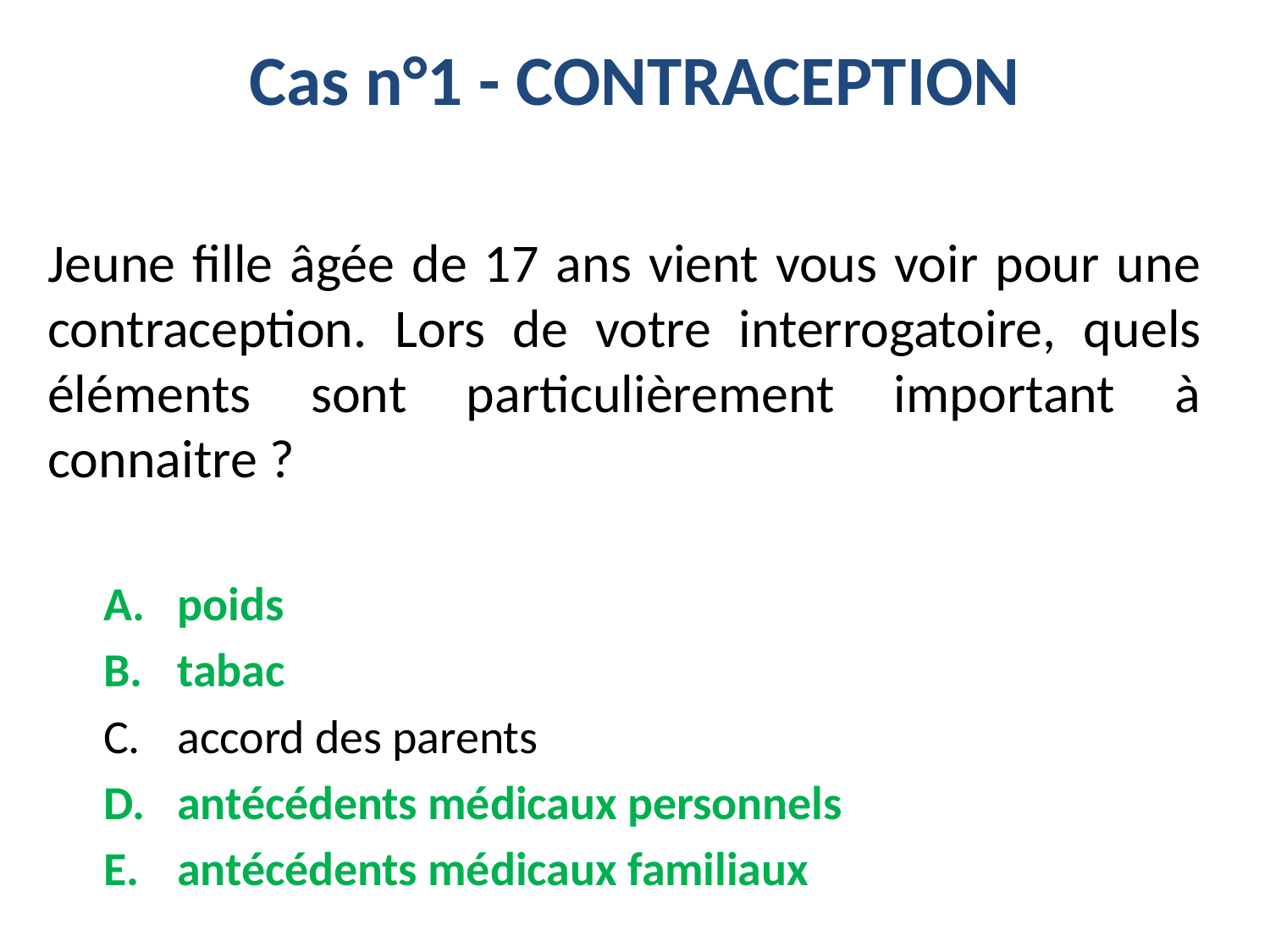

# Cas n°1 - CONTRACEPTION
Jeune fille âgée de 17 ans vient vous voir pour une contraception. Lors de votre interrogatoire, quels éléments sont particulièrement important à connaitre ?

poids
tabac
accord des parents
antécédents médicaux personnels
antécédents médicaux familiaux